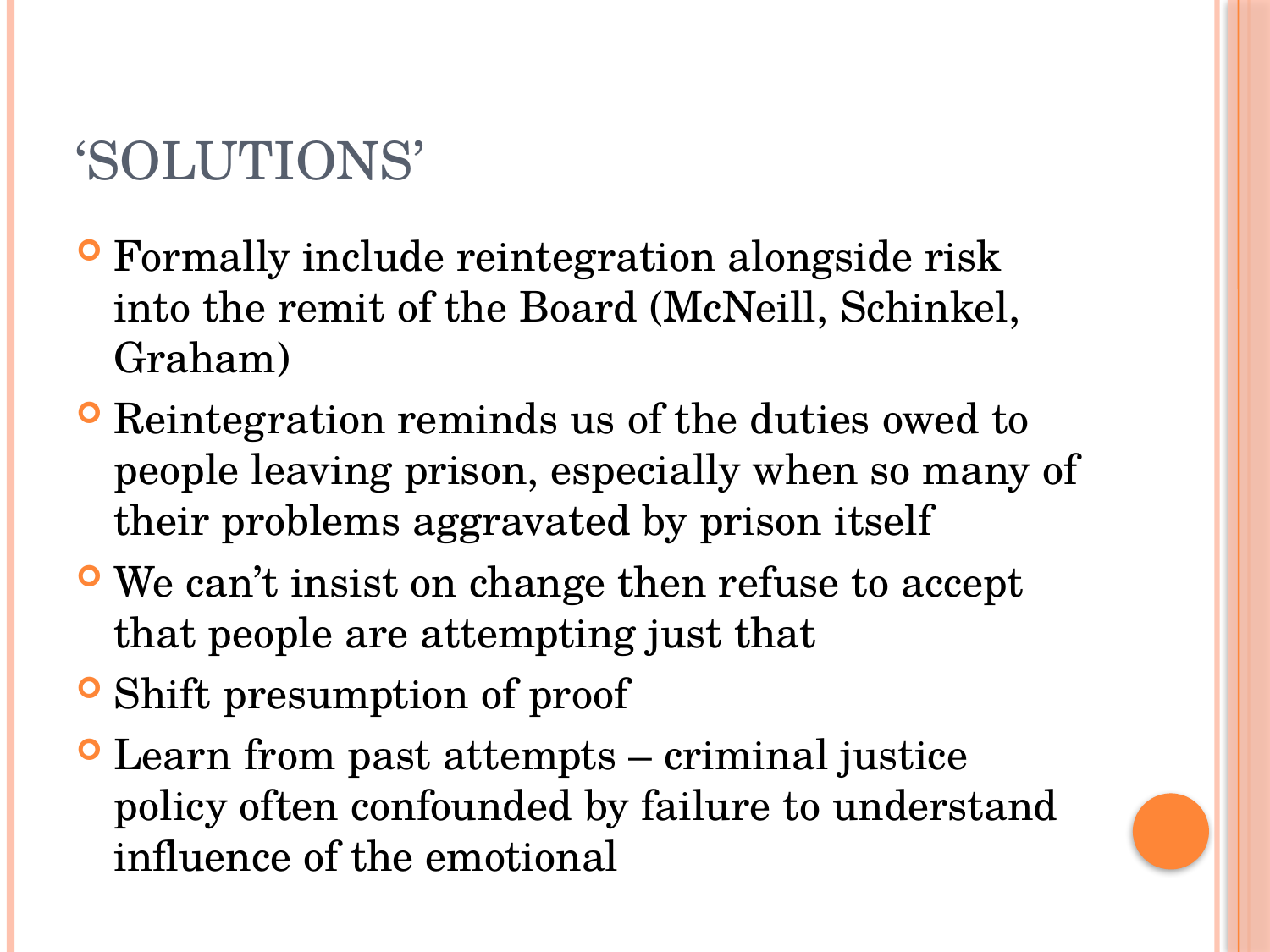

# ‘Solutions’
Formally include reintegration alongside risk into the remit of the Board (McNeill, Schinkel, Graham)
Reintegration reminds us of the duties owed to people leaving prison, especially when so many of their problems aggravated by prison itself
We can’t insist on change then refuse to accept that people are attempting just that
Shift presumption of proof
Learn from past attempts – criminal justice policy often confounded by failure to understand influence of the emotional